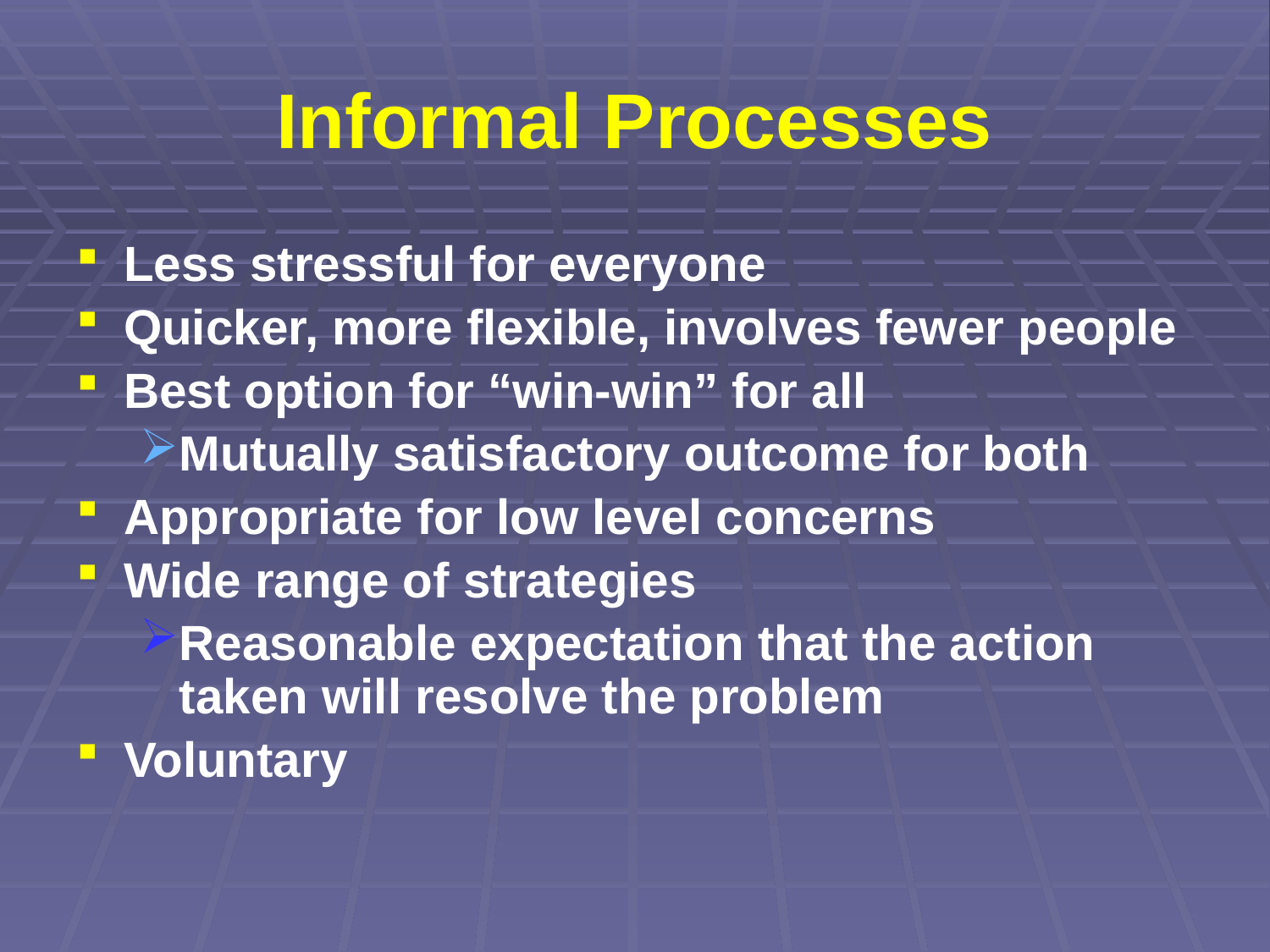

# Informal Processes
Less stressful for everyone
Quicker, more flexible, involves fewer people
Best option for “win-win” for all
Mutually satisfactory outcome for both
Appropriate for low level concerns
Wide range of strategies
Reasonable expectation that the action taken will resolve the problem
Voluntary